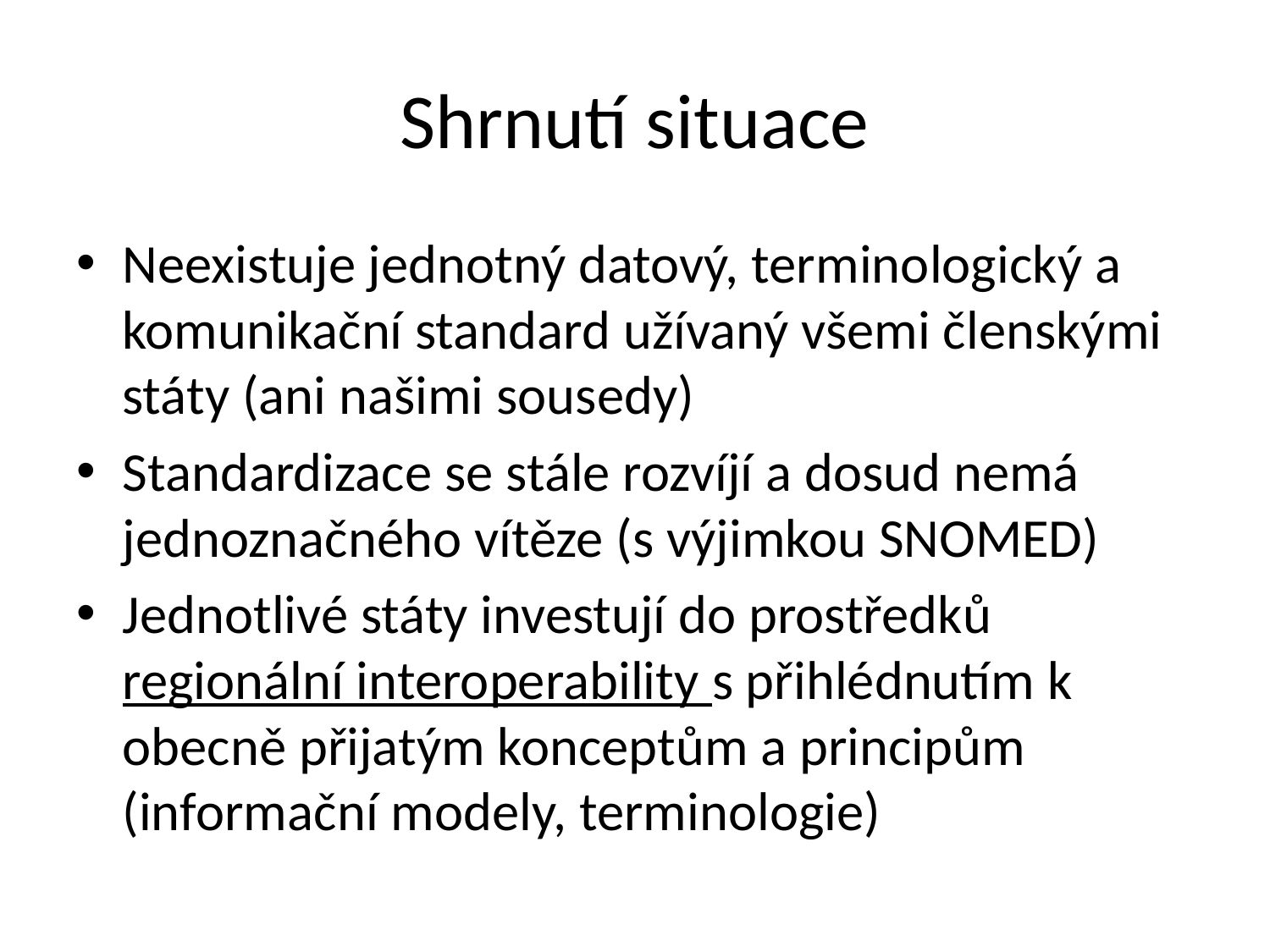

# Shrnutí situace
Neexistuje jednotný datový, terminologický a komunikační standard užívaný všemi členskými státy (ani našimi sousedy)
Standardizace se stále rozvíjí a dosud nemá jednoznačného vítěze (s výjimkou SNOMED)
Jednotlivé státy investují do prostředků regionální interoperability s přihlédnutím k obecně přijatým konceptům a principům (informační modely, terminologie)